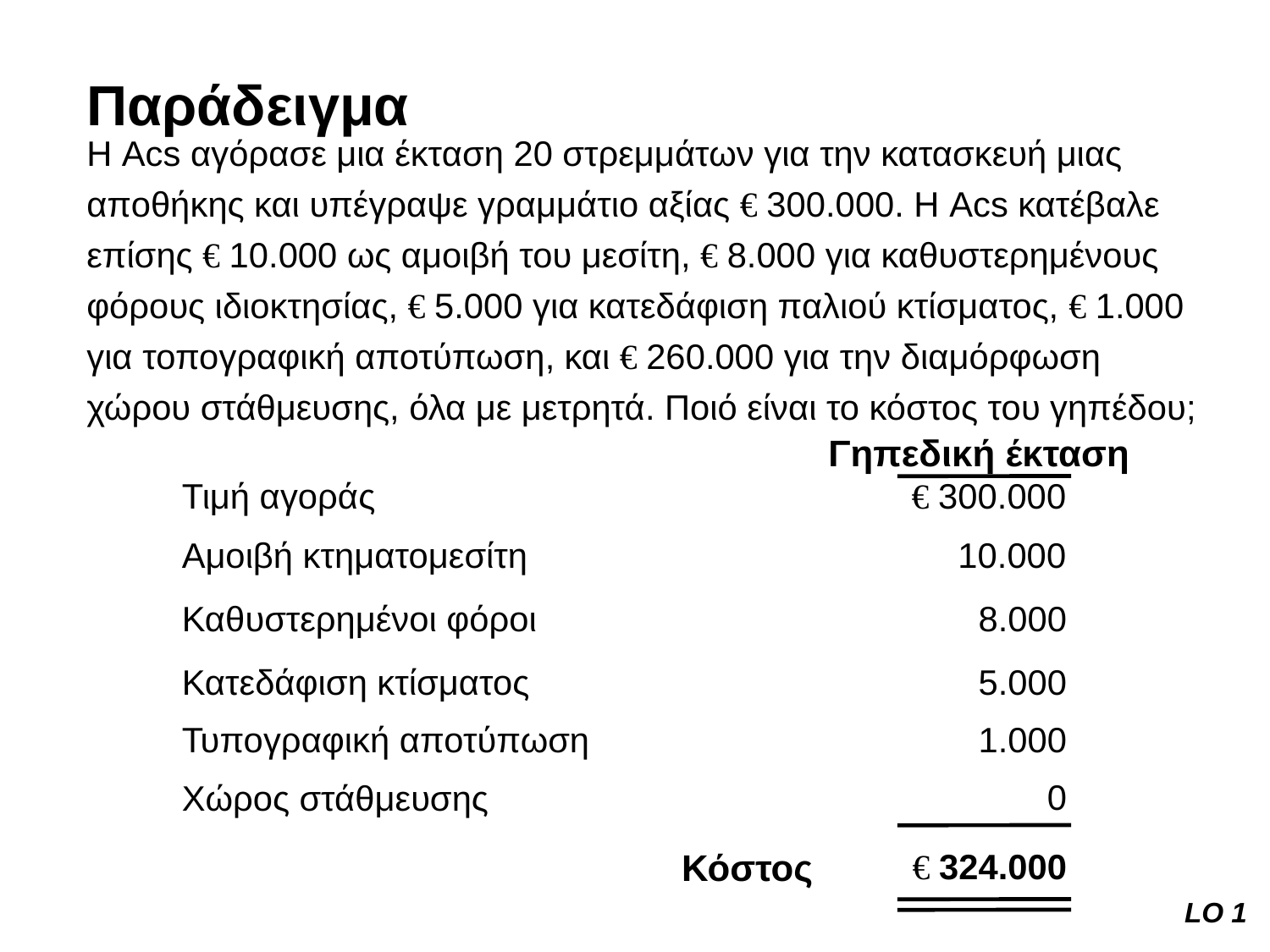

Παράδειγμα
Η Acs αγόρασε μια έκταση 20 στρεμμάτων για την κατασκευή μιας αποθήκης και υπέγραψε γραμμάτιο αξίας € 300.000. Η Acs κατέβαλε επίσης € 10.000 ως αμοιβή του μεσίτη, € 8.000 για καθυστερημένους φόρους ιδιοκτησίας, € 5.000 για κατεδάφιση παλιού κτίσματος, € 1.000 για τοπογραφική αποτύπωση, και € 260.000 για την διαμόρφωση χώρου στάθμευσης, όλα με μετρητά. Ποιό είναι το κόστος του γηπέδου;
Γηπεδική έκταση
Τιμή αγοράς
 € 300.000

Αμοιβή κτηματομεσίτη
 10.000
Καθυστερημένοι φόροι
 8.000
Κατεδάφιση κτίσματος
 5.000
Τυπογραφική αποτύπωση
 1.000
0
Χώρος στάθμευσης

Κόστος
€ 324.000
LO 1